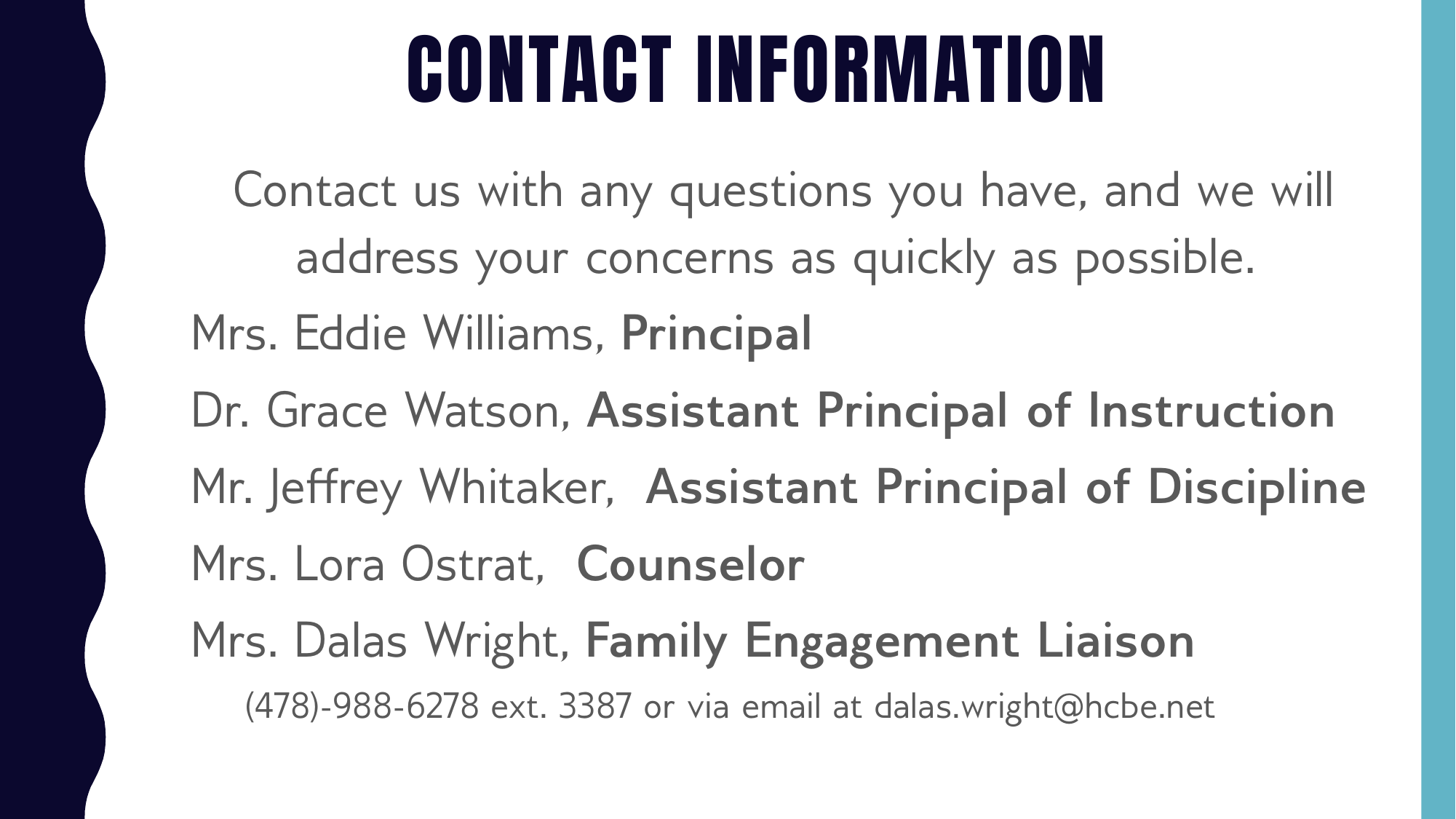

# CONTACT Information
Contact us with any questions you have, and we will address your concerns as quickly as possible.
Mrs. Eddie Williams, Principal
Dr. Grace Watson, Assistant Principal of Instruction
Mr. Jeffrey Whitaker,  Assistant Principal of Discipline
Mrs. Lora Ostrat,  Counselor
Mrs. Dalas Wright, Family Engagement Liaison
(478)-988-6278 ext. 3387 or via email at dalas.wright@hcbe.net